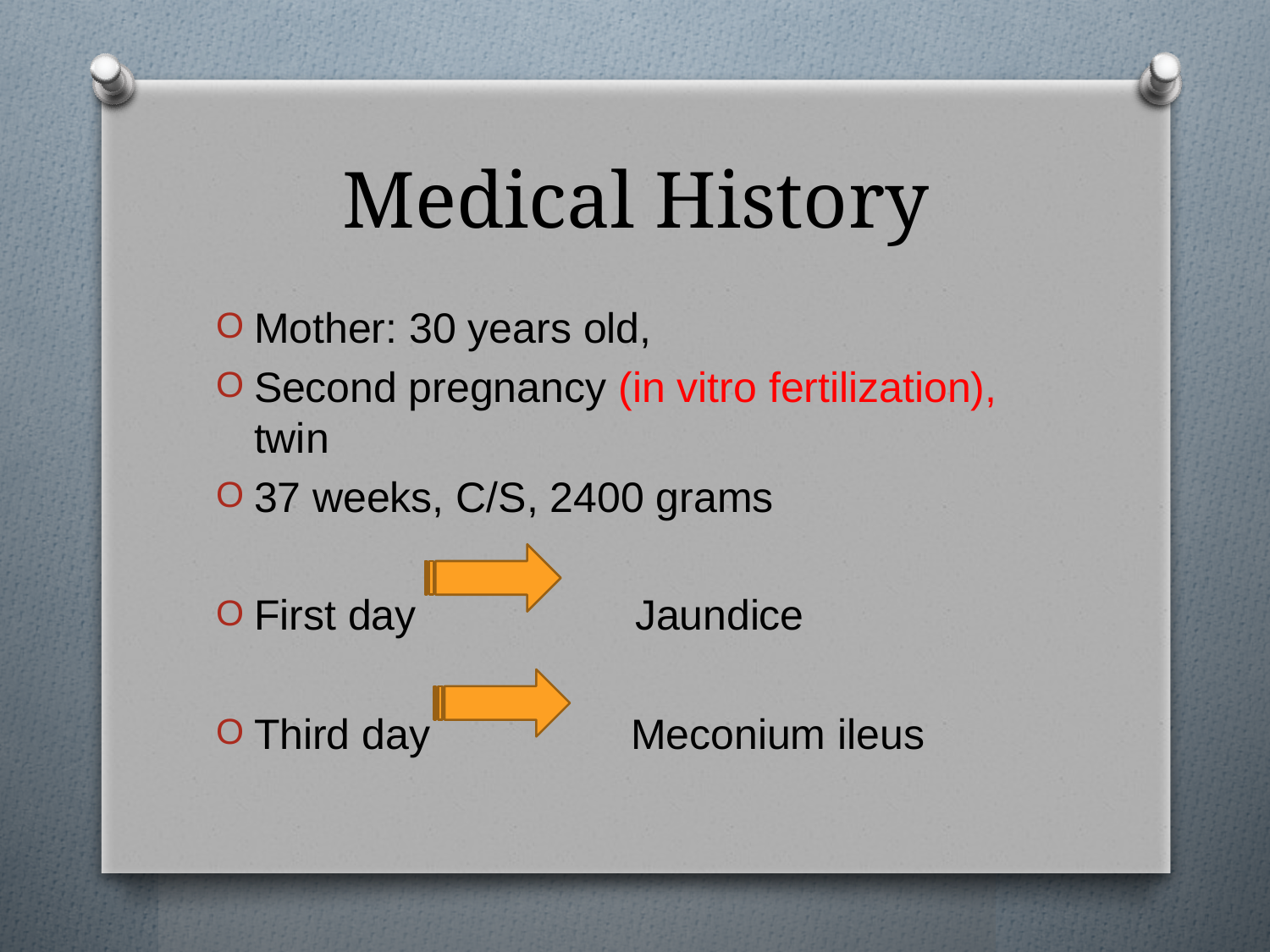

# Medical History
Mother: 30 years old,
Second pregnancy (in vitro fertilization), twin
37 weeks, C/S, 2400 grams

First day 		Jaundice

Third day                 Meconium ileus